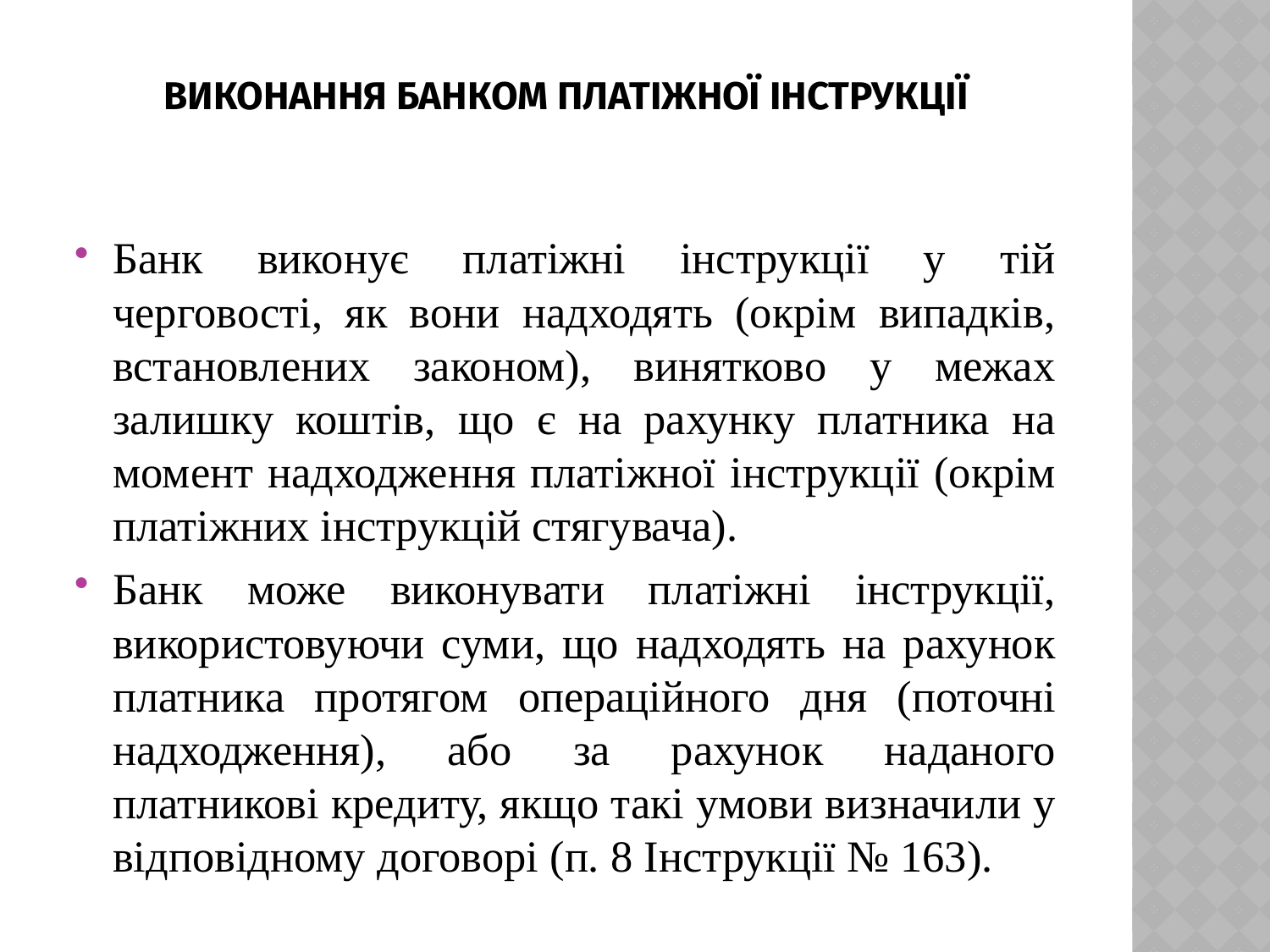

# Виконання банком платіжної інструкції
Банк виконує платіжні інструкції у тій черговості, як вони надходять (окрім випадків, встановлених законом), винятково у межах залишку коштів, що є на рахунку платника на момент надходження платіжної інструкції (окрім платіжних інструкцій стягувача).
Банк може виконувати платіжні інструкції, використовуючи суми, що надходять на рахунок платника протягом операційного дня (поточні надходження), або за рахунок наданого платникові кредиту, якщо такі умови визначили у відповідному договорі (п. 8 Інструкції № 163).